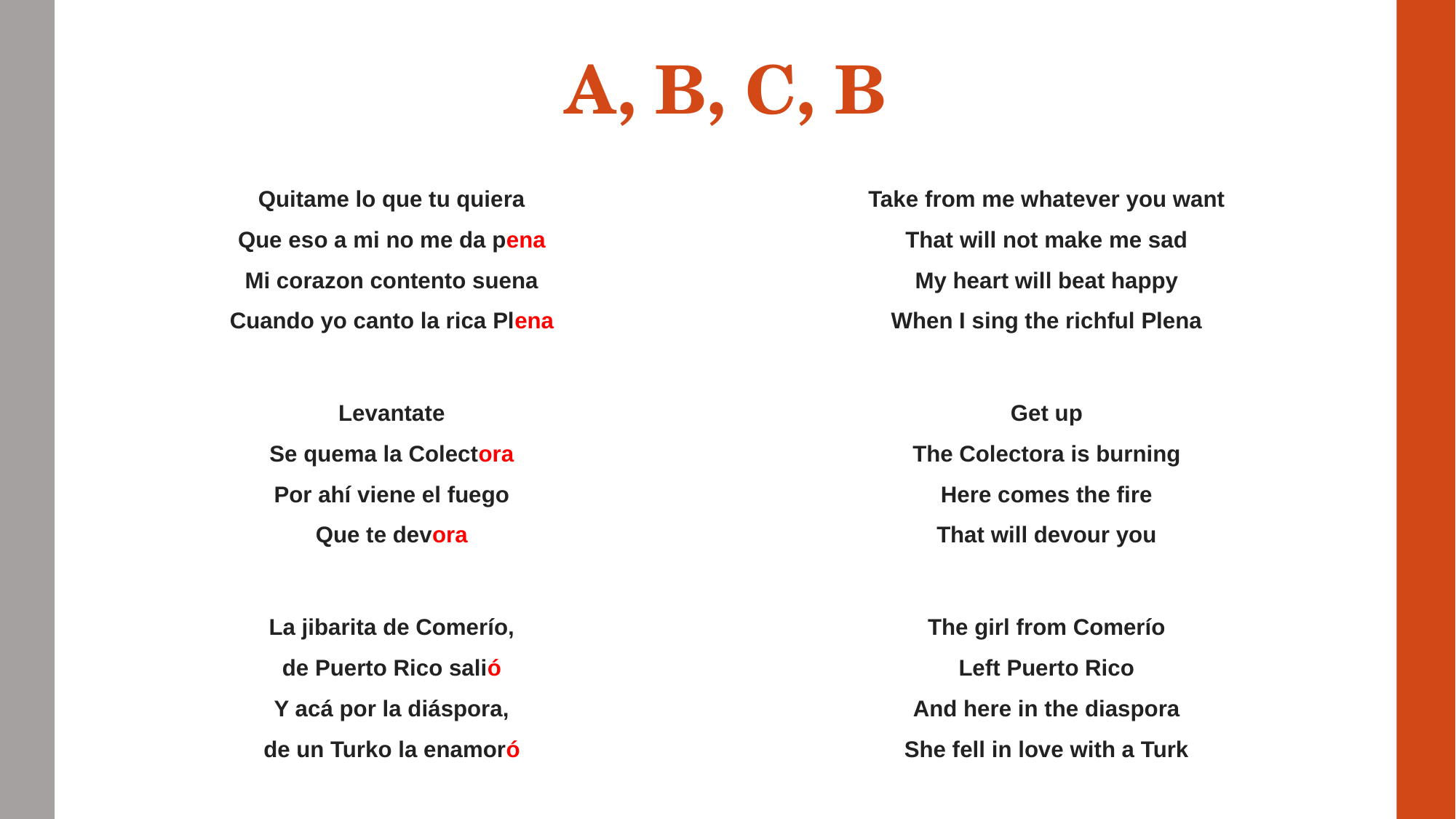

# A, B, C, B
Quitame lo que tu quiera
Que eso a mi no me da pena
Mi corazon contento suena
Cuando yo canto la rica Plena
Take from me whatever you want
That will not make me sad
My heart will beat happy
When I sing the richful Plena
Levantate
Se quema la Colectora
Por ahí viene el fuego
Que te devora
Get up
The Colectora is burning
Here comes the fire
That will devour you
La jibarita de Comerío,
de Puerto Rico salió
Y acá por la diáspora,
de un Turko la enamoró
The girl from Comerío
Left Puerto Rico
And here in the diaspora
She fell in love with a Turk